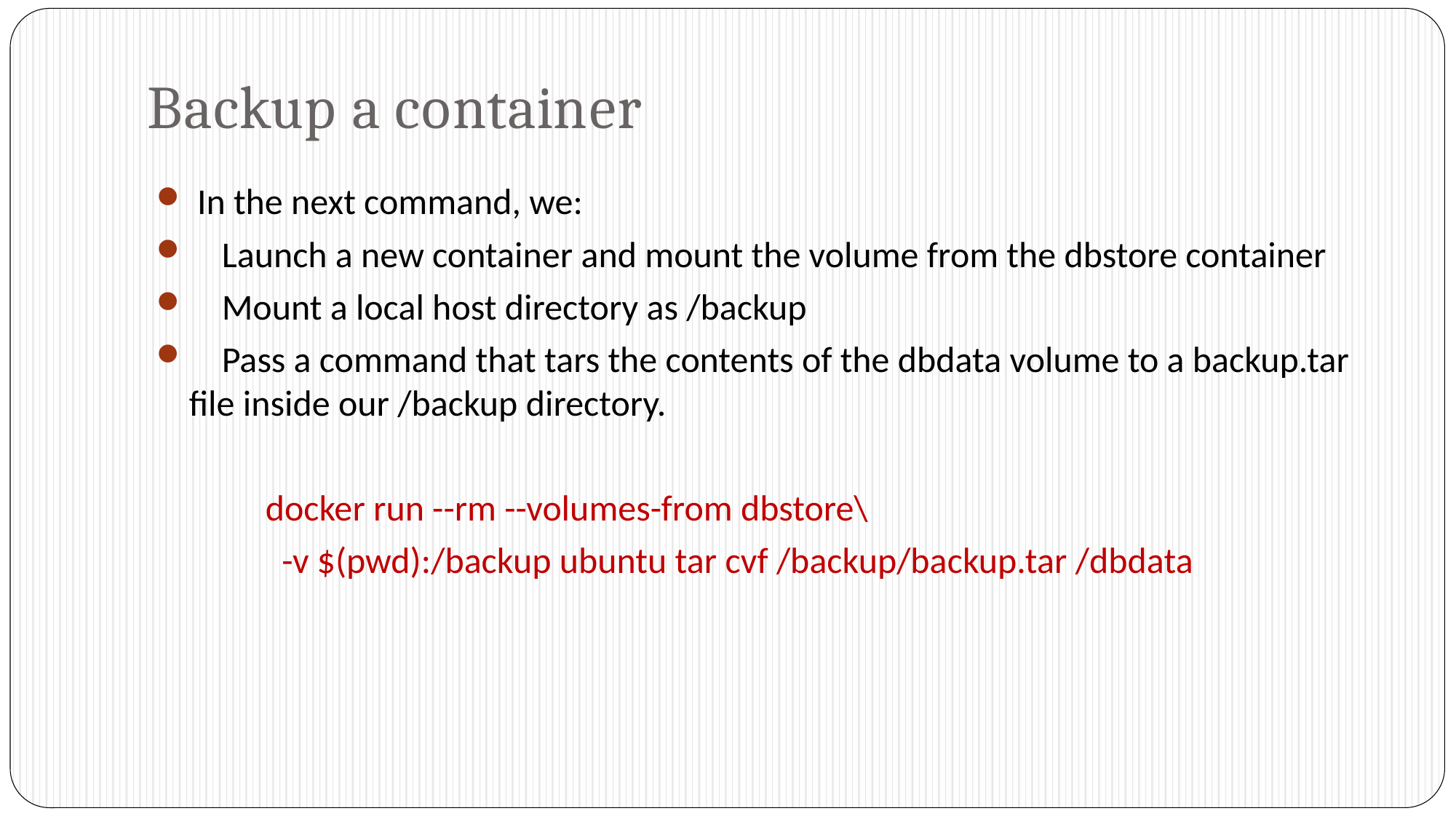

# Backup a container
 In the next command, we:
    Launch a new container and mount the volume from the dbstore container
    Mount a local host directory as /backup
    Pass a command that tars the contents of the dbdata volume to a backup.tar file inside our /backup directory.

	docker run --rm --volumes-from dbstore\
	  -v $(pwd):/backup ubuntu tar cvf /backup/backup.tar /dbdata